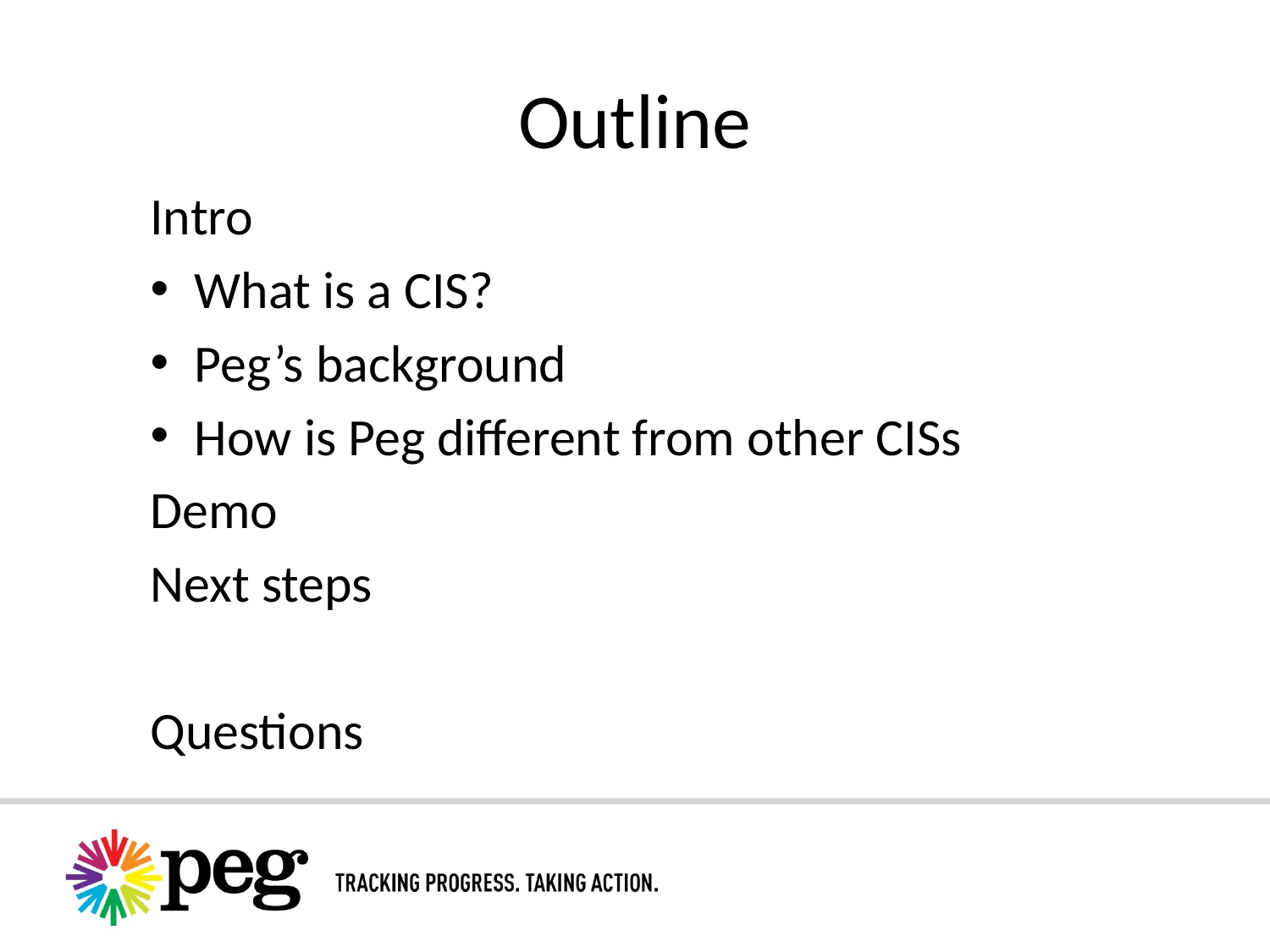

# Outline
Intro
What is a CIS?
Peg’s background
How is Peg different from other CISs
Demo
Next steps

Questions